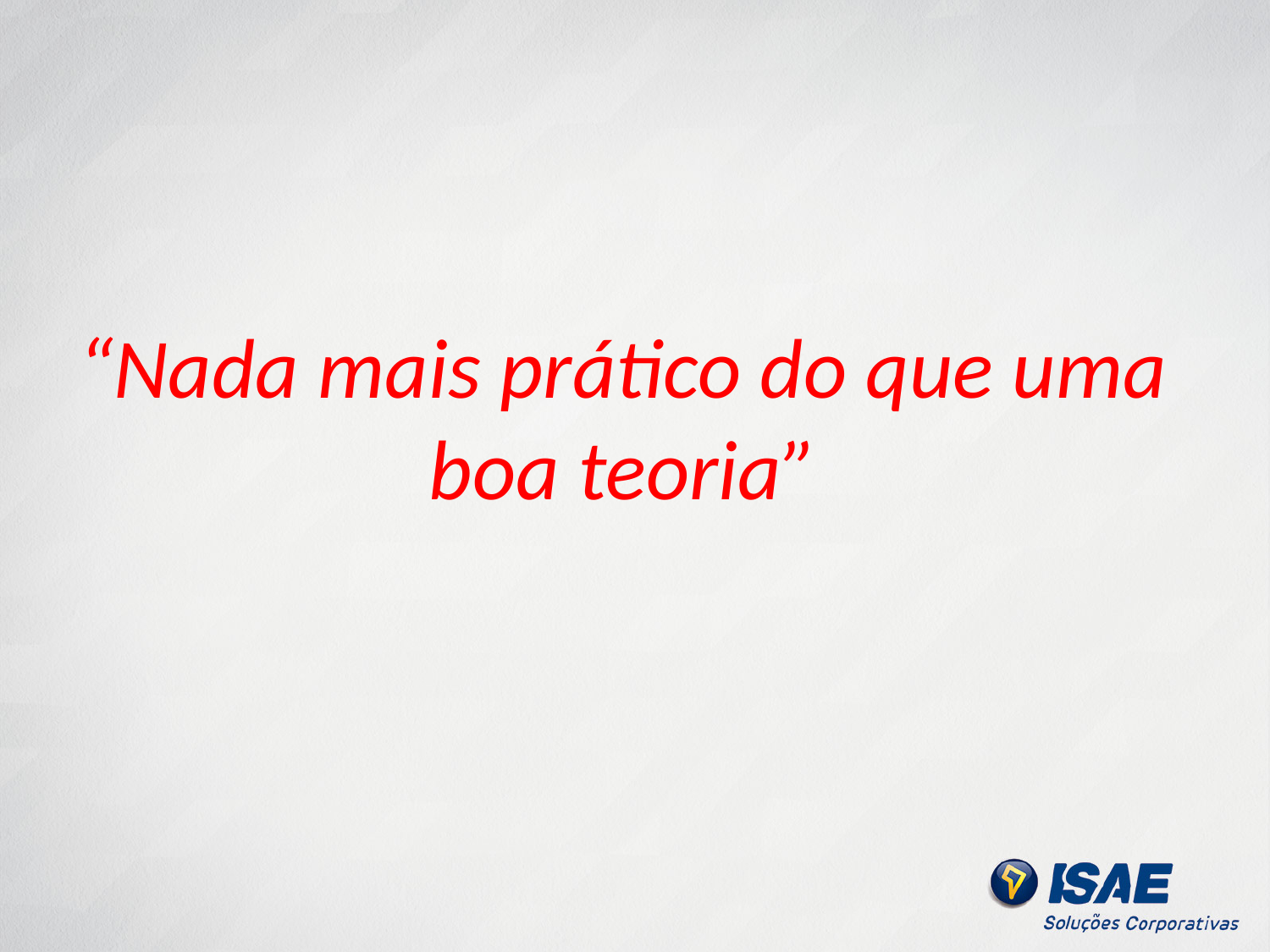

“Nada mais prático do que uma boa teoria”